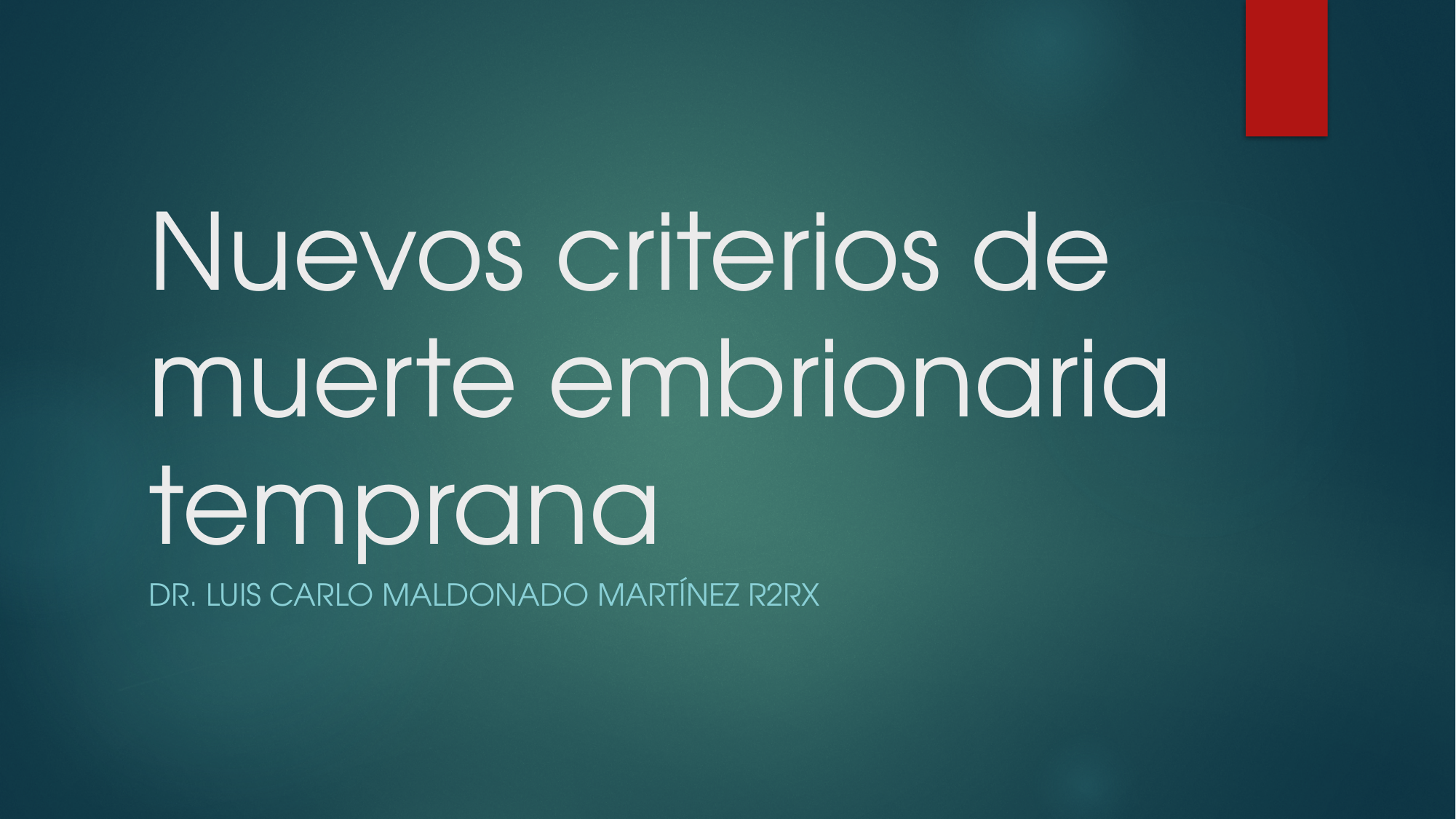

# Nuevos criterios de muerte embrionaria temprana
Dr. Luis Carlo Maldonado Martínez R2Rx